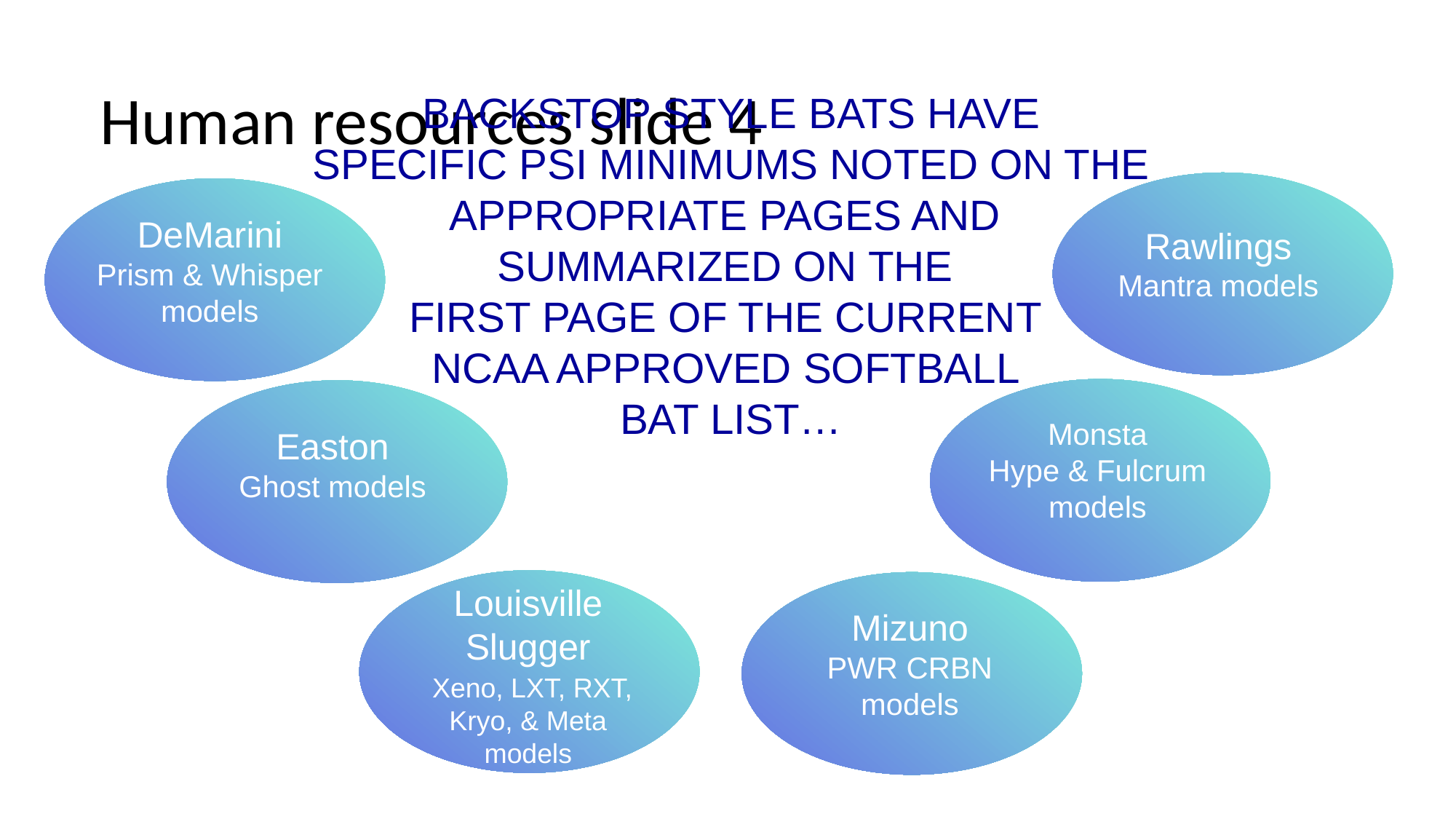

# Human resources slide 4
BACKSTOP STYLE BATS HAVE
SPECIFIC PSI MINIMUMS NOTED ON THE
APPROPRIATE PAGES AND
SUMMARIZED ON THE
FIRST PAGE OF THE CURRENT
NCAA APPROVED SOFTBALL
BAT LIST…

DeMarini
Prism & Whisper models
Rawlings
Mantra models

Monsta
Hype & Fulcrum
models
Easton
Ghost models

Louisville Slugger
 Xeno, LXT, RXT, Kryo, & Meta models

Mizuno
PWR CRBN models